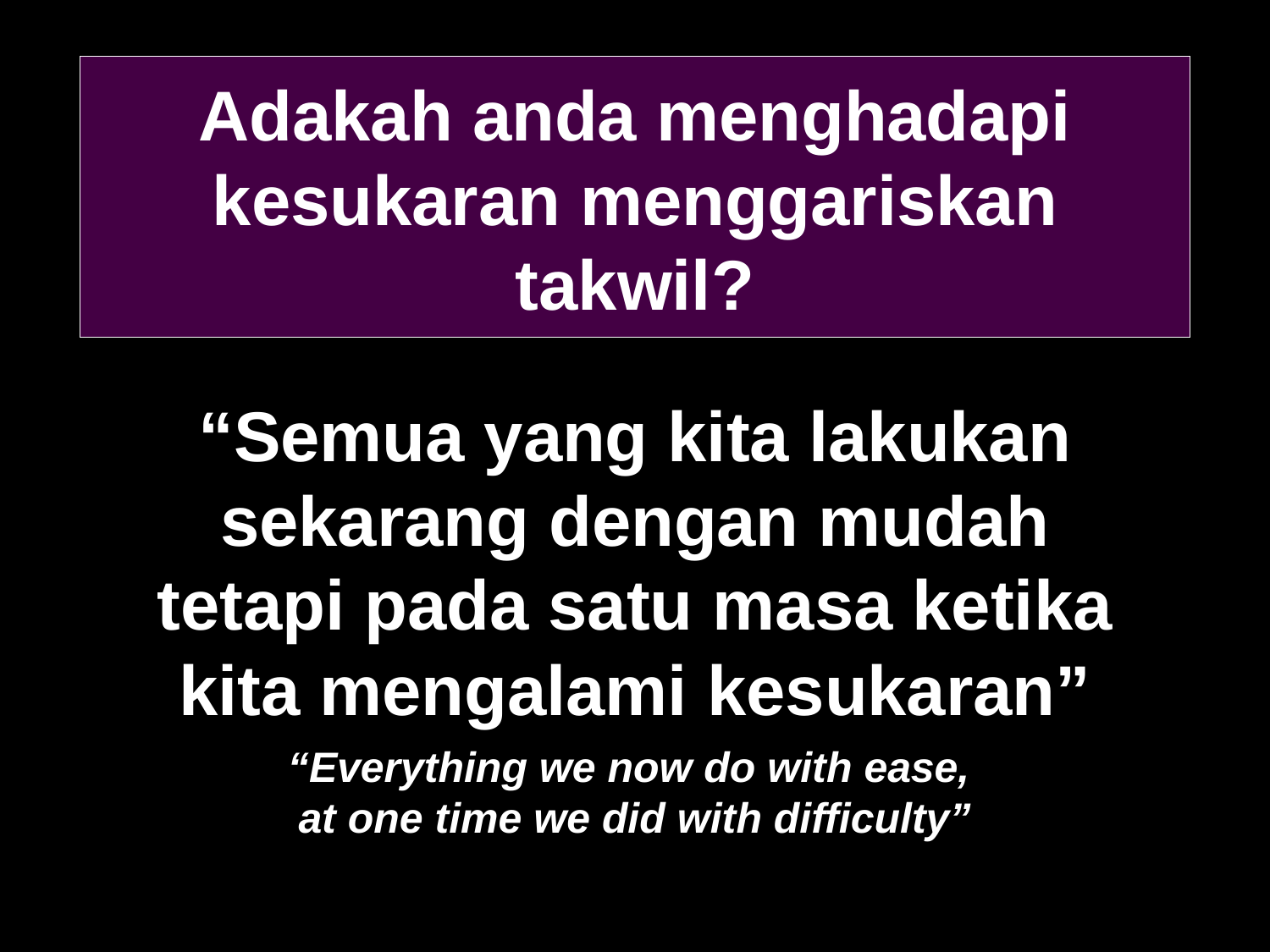

# Adakah anda menghadapi kesukaran menggariskan takwil?
“Semua yang kita lakukan sekarang dengan mudah
tetapi pada satu masa ketika kita mengalami kesukaran”
“Everything we now do with ease,
at one time we did with difficulty”